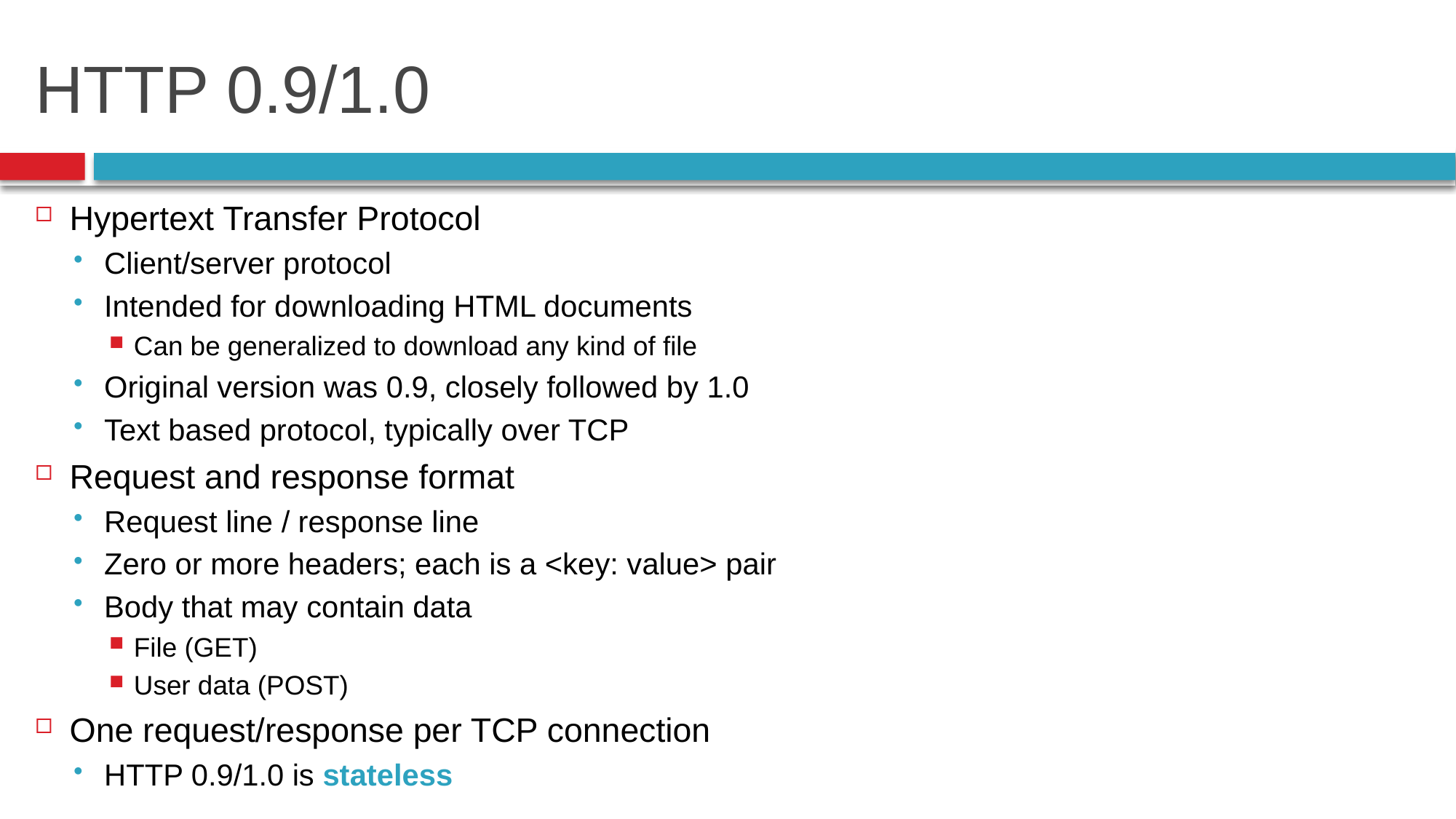

# HTTP 0.9/1.0
Hypertext Transfer Protocol
Client/server protocol
Intended for downloading HTML documents
Can be generalized to download any kind of file
Original version was 0.9, closely followed by 1.0
Text based protocol, typically over TCP
Request and response format
Request line / response line
Zero or more headers; each is a <key: value> pair
Body that may contain data
File (GET)
User data (POST)
One request/response per TCP connection
HTTP 0.9/1.0 is stateless